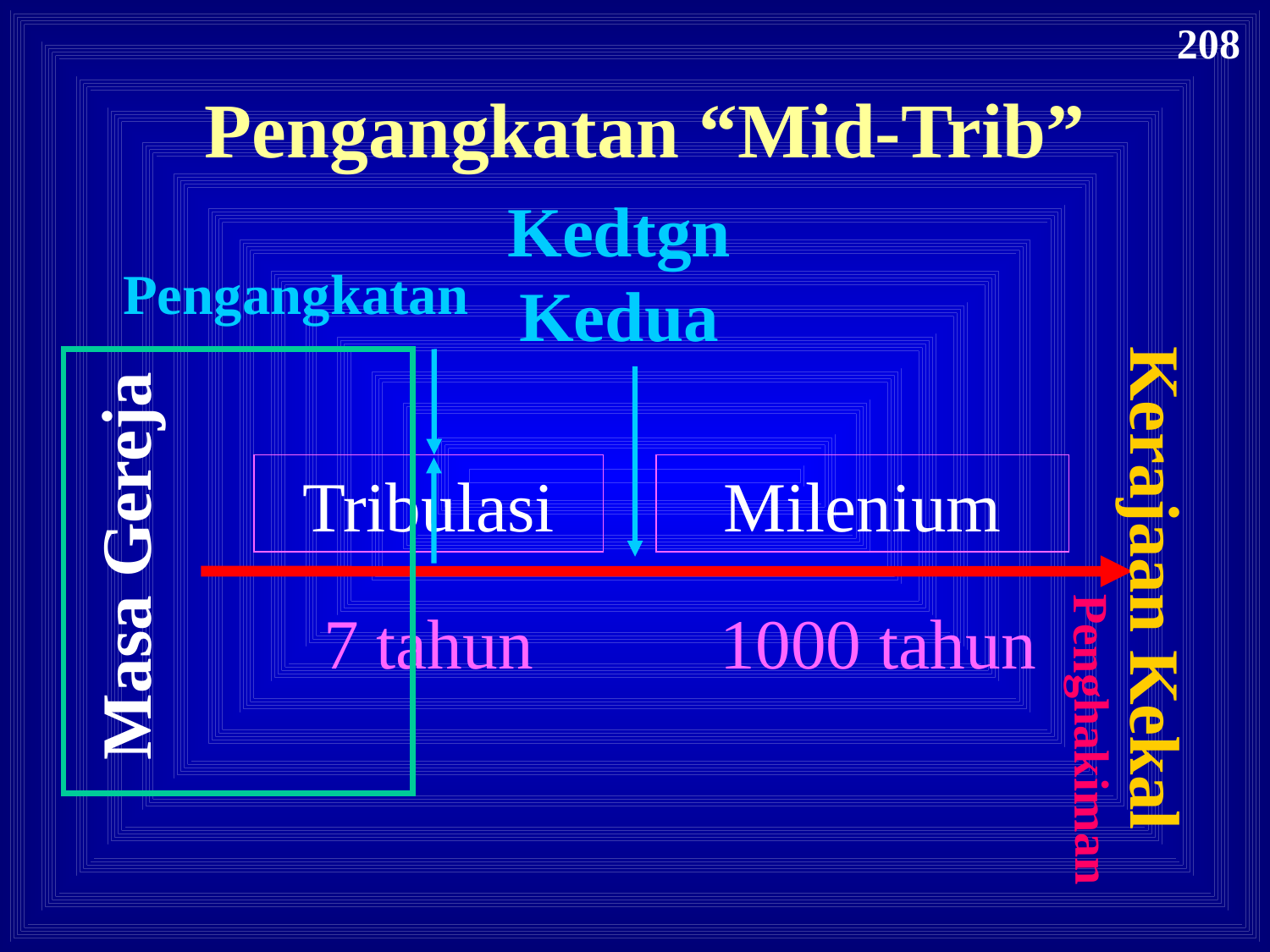

208
Pengangkatan “Mid-Trib”
Kedtgn Kedua
Pengangkatan

Tribulasi
Milenium

Masa Gereja
Kerajaan Kekal

7 tahun
1000 tahun
Penghakiman